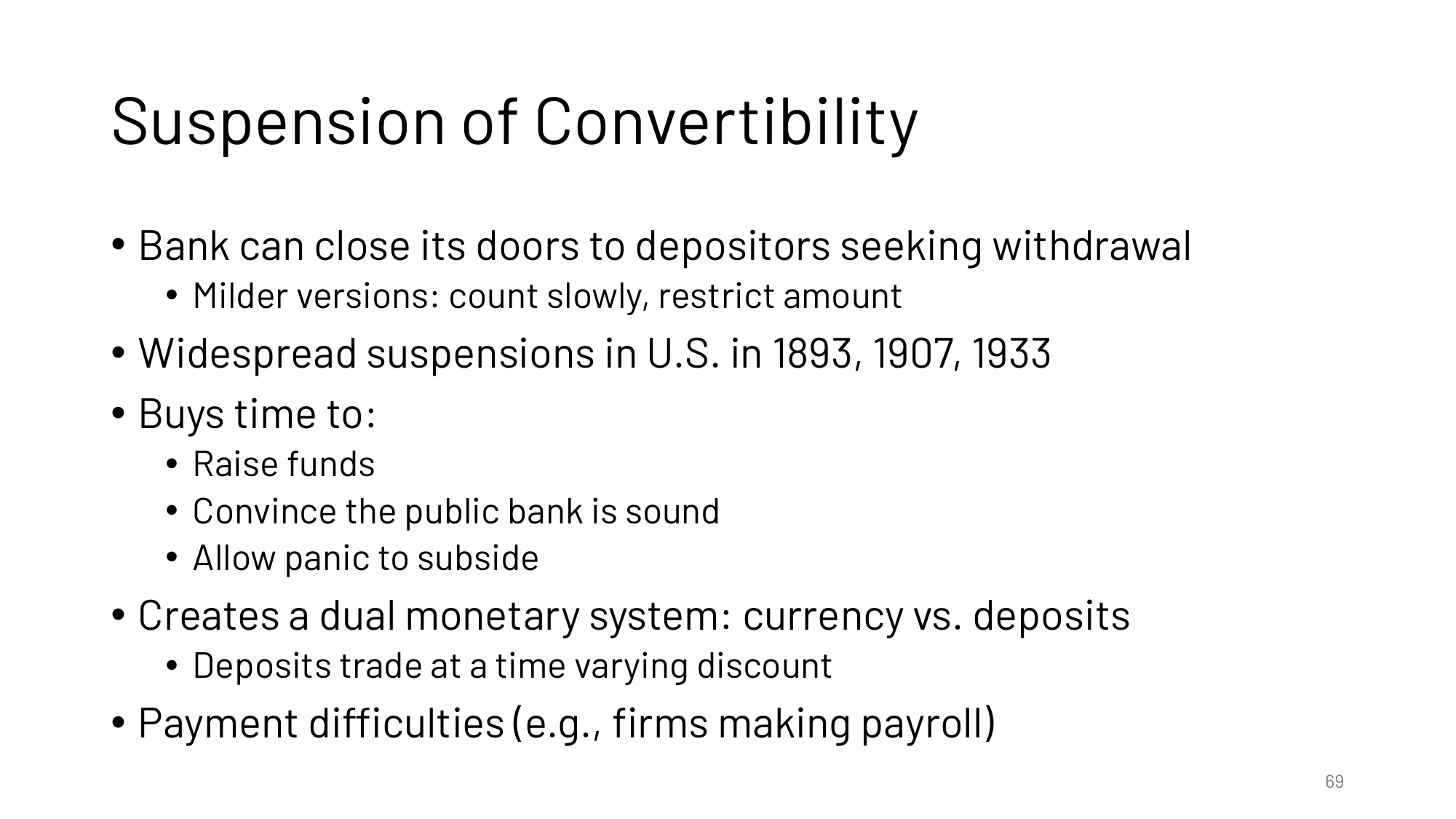

# Suspension of Convertibility
Bank can close its doors to depositors seeking withdrawal
Milder versions: count slowly, restrict amount
Widespread suspensions in U.S. in 1893, 1907, 1933
Buys time to:
Raise funds
Convince the public bank is sound
Allow panic to subside
Creates a dual monetary system: currency vs. deposits
Deposits trade at a time varying discount
Payment difficulties (e.g., firms making payroll)
69